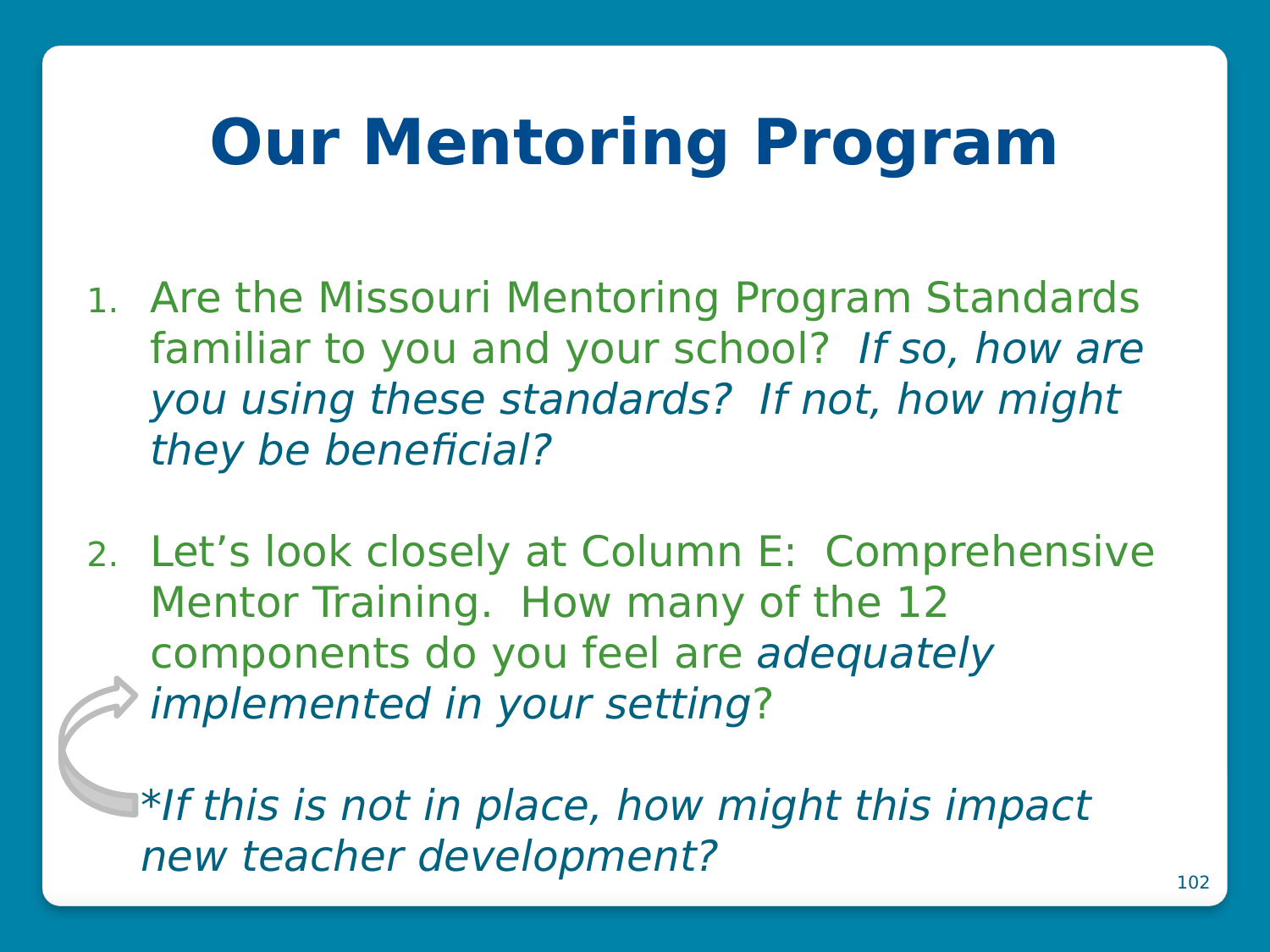

# Our Mentoring Program

Are the Missouri Mentoring Program Standards familiar to you and your school?  If so, how are you using these standards?  If not, how might they be beneficial?

Let’s look closely at Column E:  Comprehensive Mentor Training.  How many of the 12 components do you feel are adequately implemented in your setting?

    *If this is not in place, how might this impact
    new teacher development?

102